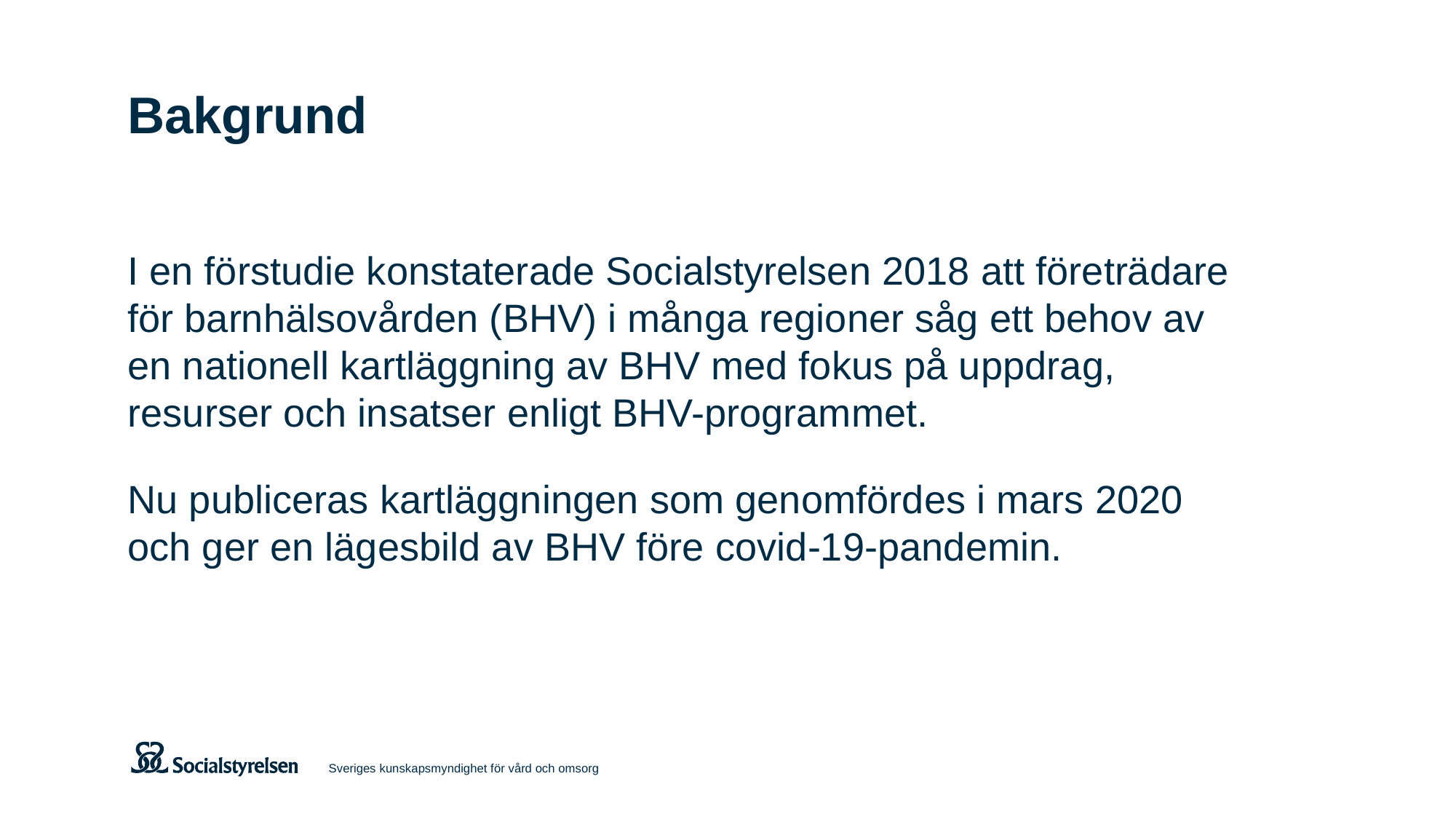

# Bakgrund
I en förstudie konstaterade Socialstyrelsen 2018 att företrädare för barnhälsovården (BHV) i många regioner såg ett behov av en nationell kartläggning av BHV med fokus på uppdrag, resurser och insatser enligt BHV-programmet.

Nu publiceras kartläggningen som genomfördes i mars 2020 och ger en lägesbild av BHV före covid-19-pandemin.

Sveriges kunskapsmyndighet för vård och omsorg